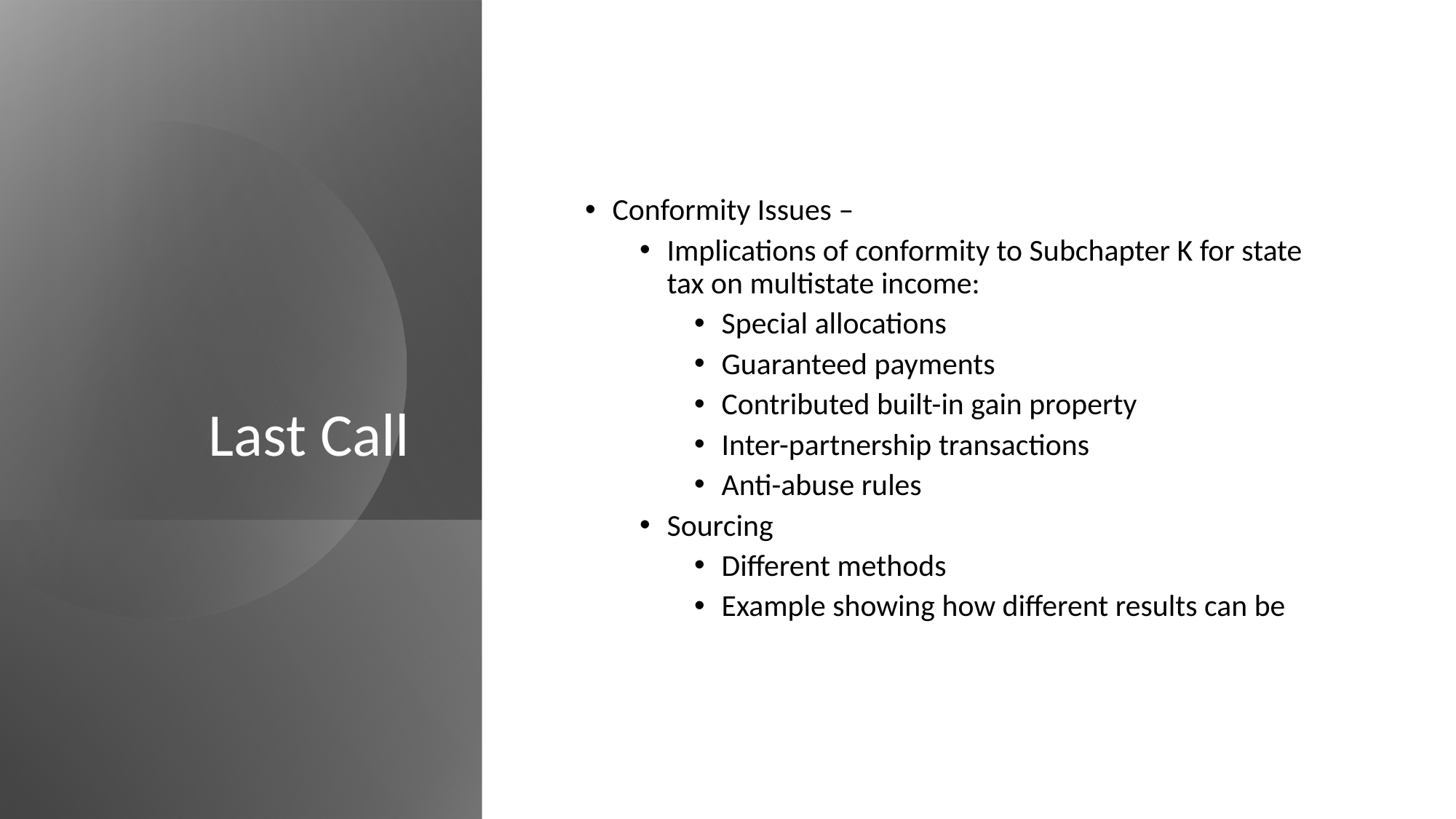

# Last Call
Conformity Issues –
Implications of conformity to Subchapter K for state tax on multistate income:
Special allocations
Guaranteed payments
Contributed built-in gain property
Inter-partnership transactions
Anti-abuse rules
Sourcing
Different methods
Example showing how different results can be